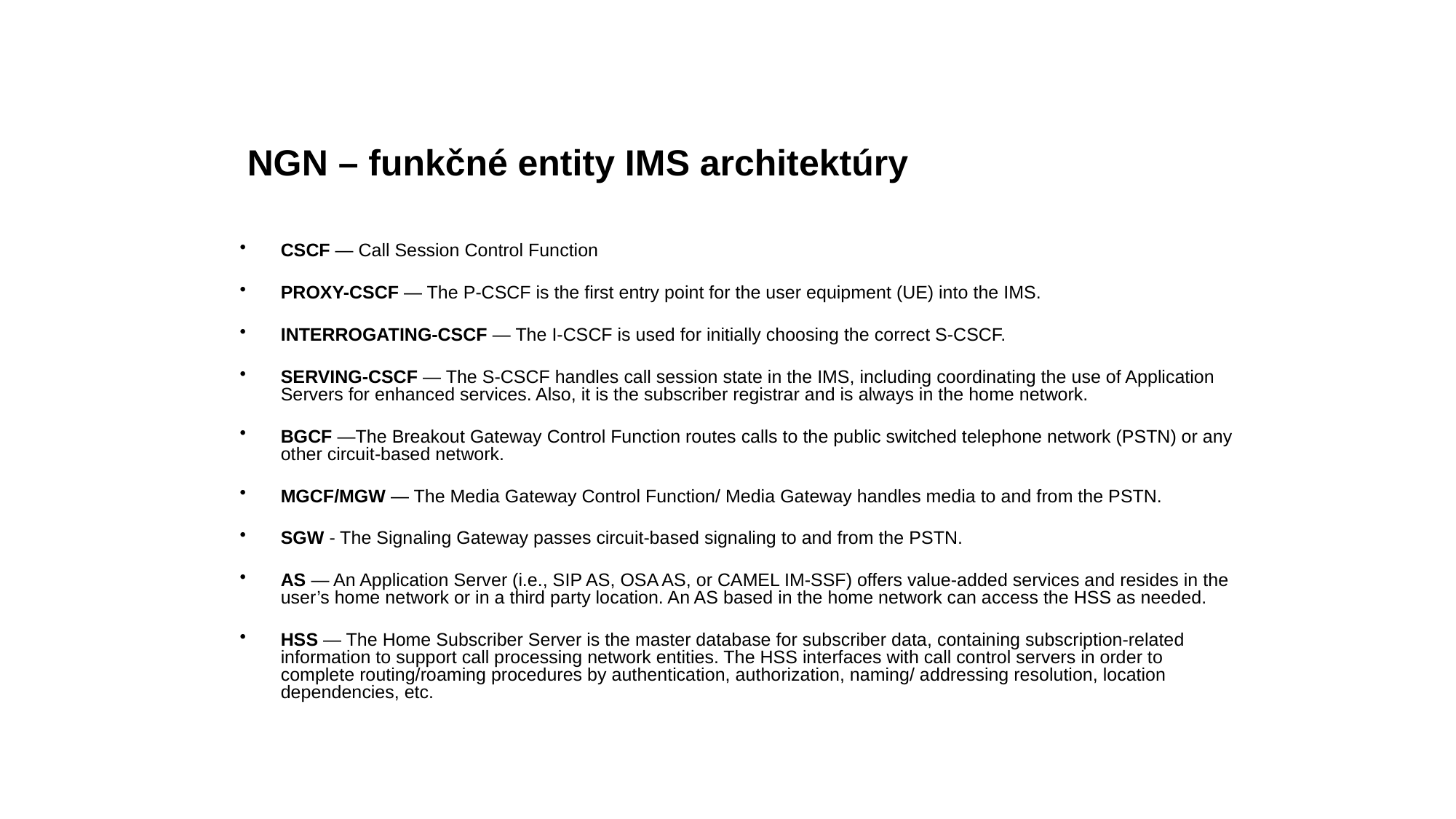

NGN – funkčné entity IMS architektúry
CSCF — Call Session Control Function

PROXY-CSCF — The P-CSCF is the first entry point for the user equipment (UE) into the IMS.

INTERROGATING-CSCF — The I-CSCF is used for initially choosing the correct S-CSCF.

SERVING-CSCF — The S-CSCF handles call session state in the IMS, including coordinating the use of Application Servers for enhanced services. Also, it is the subscriber registrar and is always in the home network.

BGCF —The Breakout Gateway Control Function routes calls to the public switched telephone network (PSTN) or any other circuit-based network.

MGCF/MGW — The Media Gateway Control Function/ Media Gateway handles media to and from the PSTN.

SGW - The Signaling Gateway passes circuit-based signaling to and from the PSTN.

AS — An Application Server (i.e., SIP AS, OSA AS, or CAMEL IM-SSF) offers value-added services and resides in the user’s home network or in a third party location. An AS based in the home network can access the HSS as needed.

HSS — The Home Subscriber Server is the master database for subscriber data, containing subscription-related information to support call processing network entities. The HSS interfaces with call control servers in order to complete routing/roaming procedures by authentication, authorization, naming/ addressing resolution, location dependencies, etc.